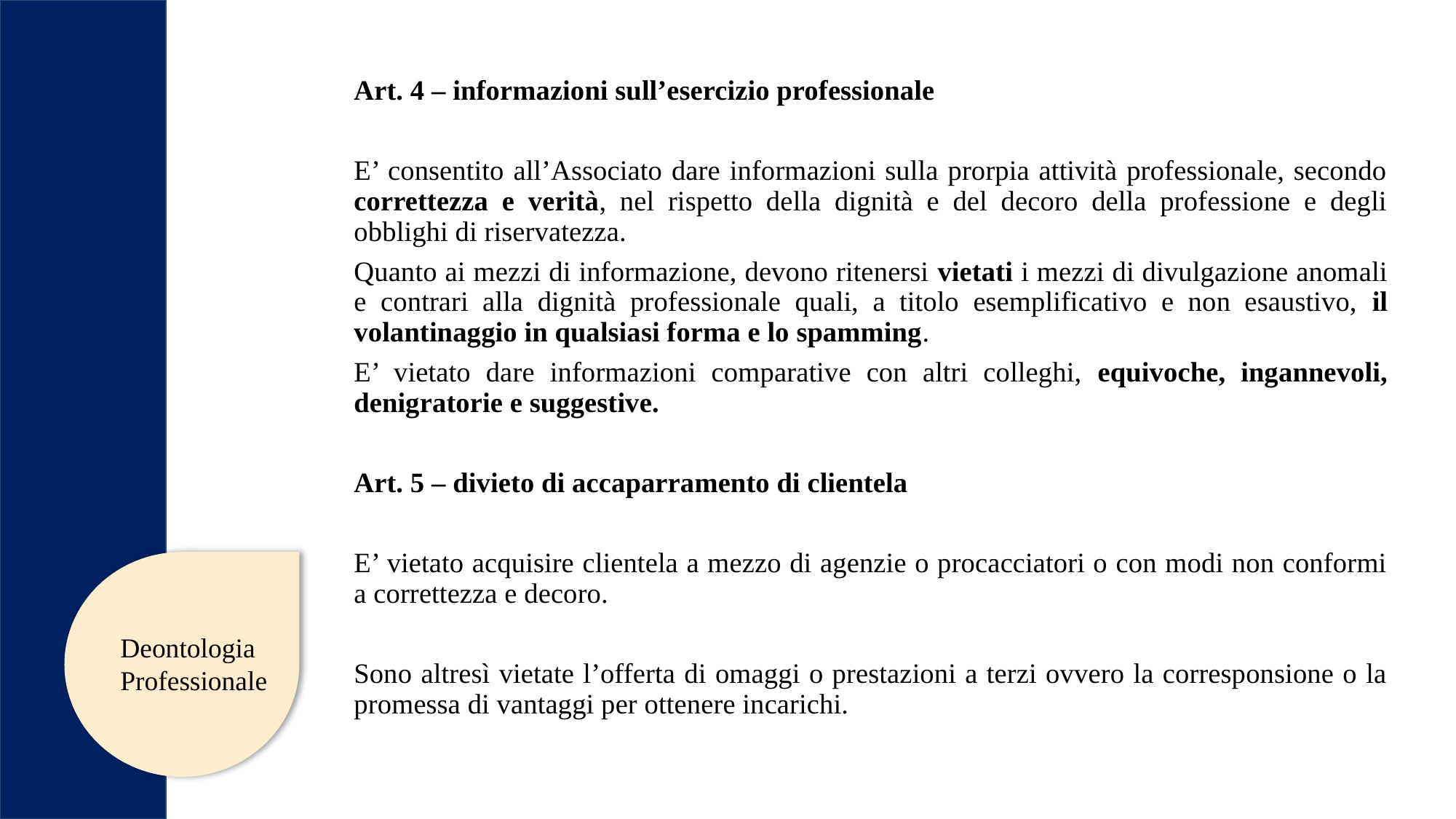

Art. 4 – informazioni sull’esercizio professionale

E’ consentito all’Associato dare informazioni sulla prorpia attività professionale, secondo correttezza e verità, nel rispetto della dignità e del decoro della professione e degli obblighi di riservatezza.
Quanto ai mezzi di informazione, devono ritenersi vietati i mezzi di divulgazione anomali e contrari alla dignità professionale quali, a titolo esemplificativo e non esaustivo, il volantinaggio in qualsiasi forma e lo spamming.
E’ vietato dare informazioni comparative con altri colleghi, equivoche, ingannevoli, denigratorie e suggestive.

Art. 5 – divieto di accaparramento di clientela

E’ vietato acquisire clientela a mezzo di agenzie o procacciatori o con modi non conformi a correttezza e decoro.

Sono altresì vietate l’offerta di omaggi o prestazioni a terzi ovvero la corresponsione o la promessa di vantaggi per ottenere incarichi.

Deontologia
Professionale